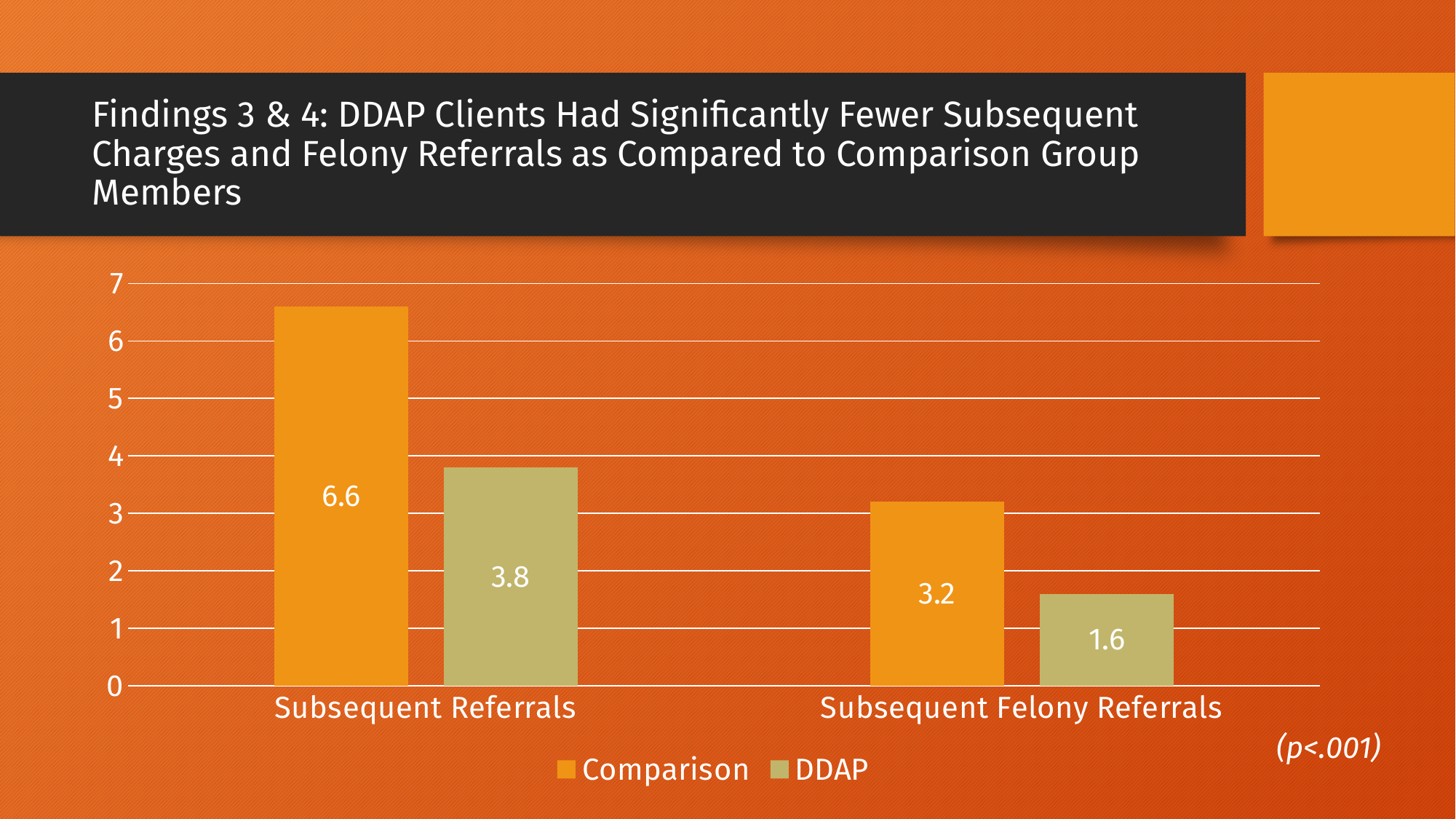

# Findings 3 & 4: DDAP Clients Had Significantly Fewer Subsequent Charges and Felony Referrals as Compared to Comparison Group Members

### Chart

| Category | Comparison | DDAP |
|---|---|---|
| Subsequent Referrals | 6.6 | 3.8 |
| Subsequent Felony Referrals | 3.2 | 1.6 |
(p<.001)